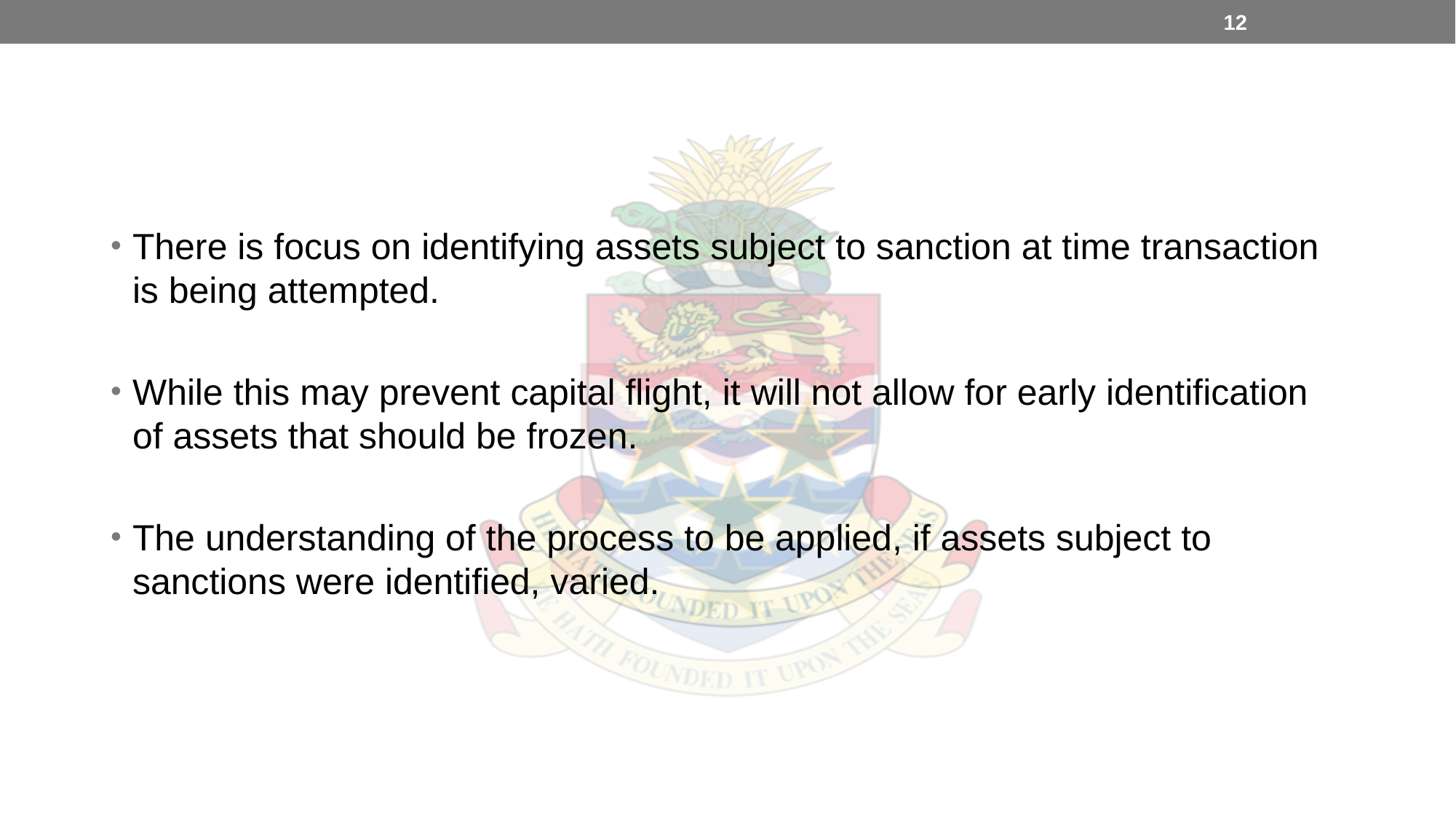

12
There is focus on identifying assets subject to sanction at time transaction is being attempted.

While this may prevent capital flight, it will not allow for early identification of assets that should be frozen.

The understanding of the process to be applied, if assets subject to sanctions were identified, varied.